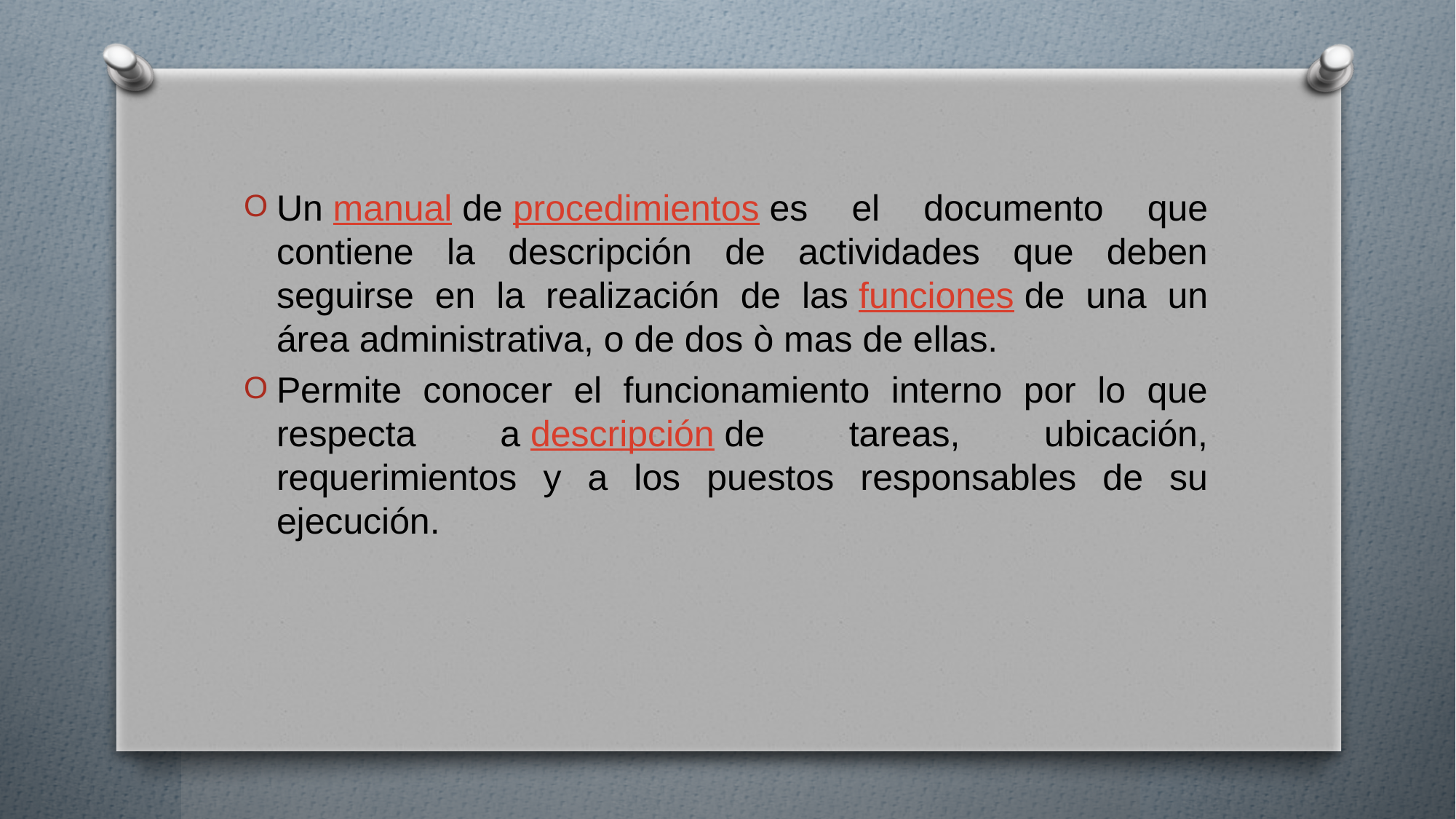

#
Un manual de procedimientos es el documento que contiene la descripción de actividades que deben seguirse en la realización de las funciones de una un área administrativa, o de dos ò mas de ellas.
Permite conocer el funcionamiento interno por lo que respecta a descripción de tareas, ubicación, requerimientos y a los puestos responsables de su ejecución.